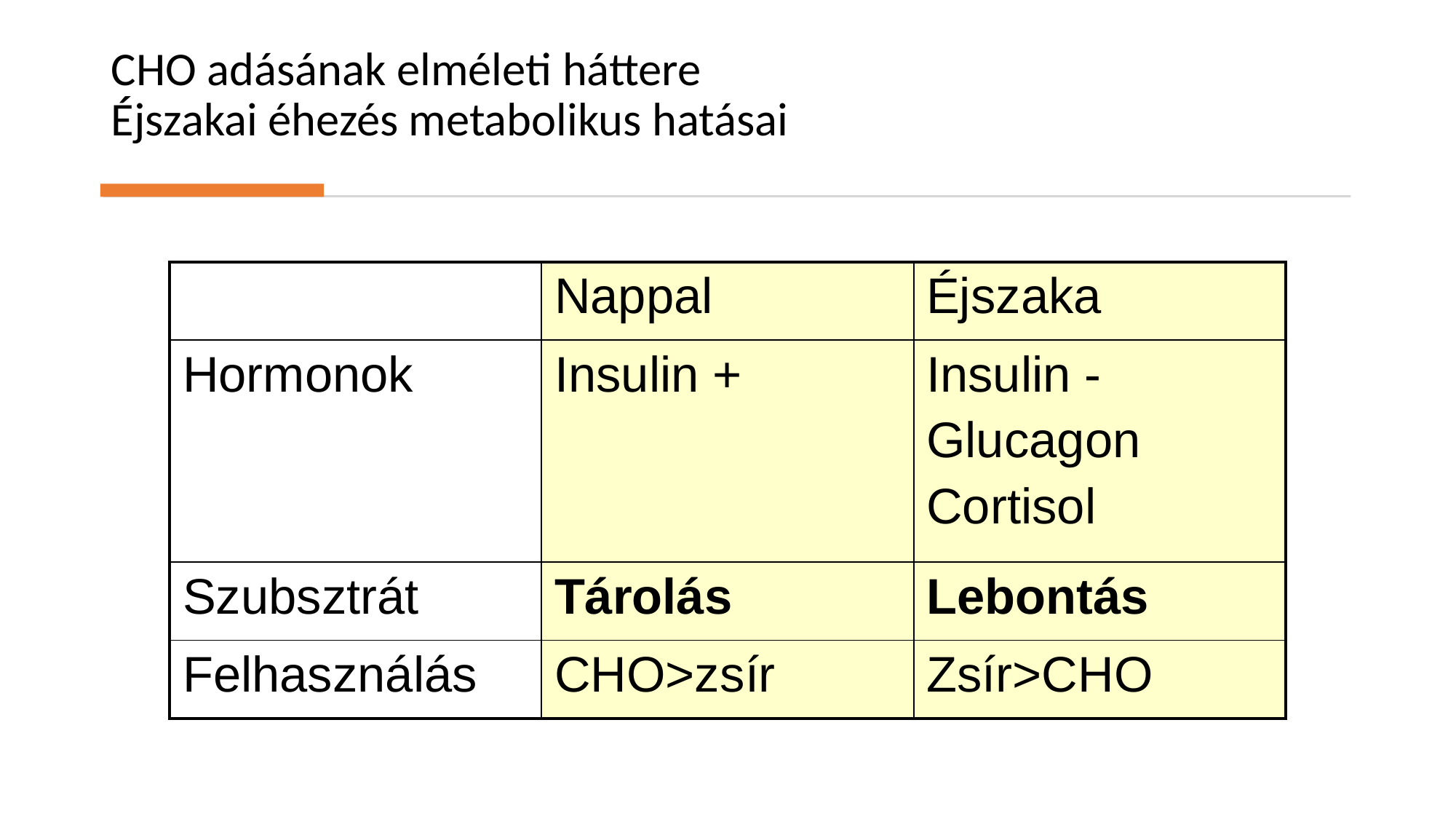

# CHO adásának elméleti háttere Éjszakai éhezés metabolikus hatásai

|  | Nappal | Éjszaka |
| --- | --- | --- |
| Hormonok | Insulin + | Insulin - Glucagon Cortisol |
| Szubsztrát | Tárolás | Lebontás |
| Felhasználás | CHO>zsír | Zsír>CHO |